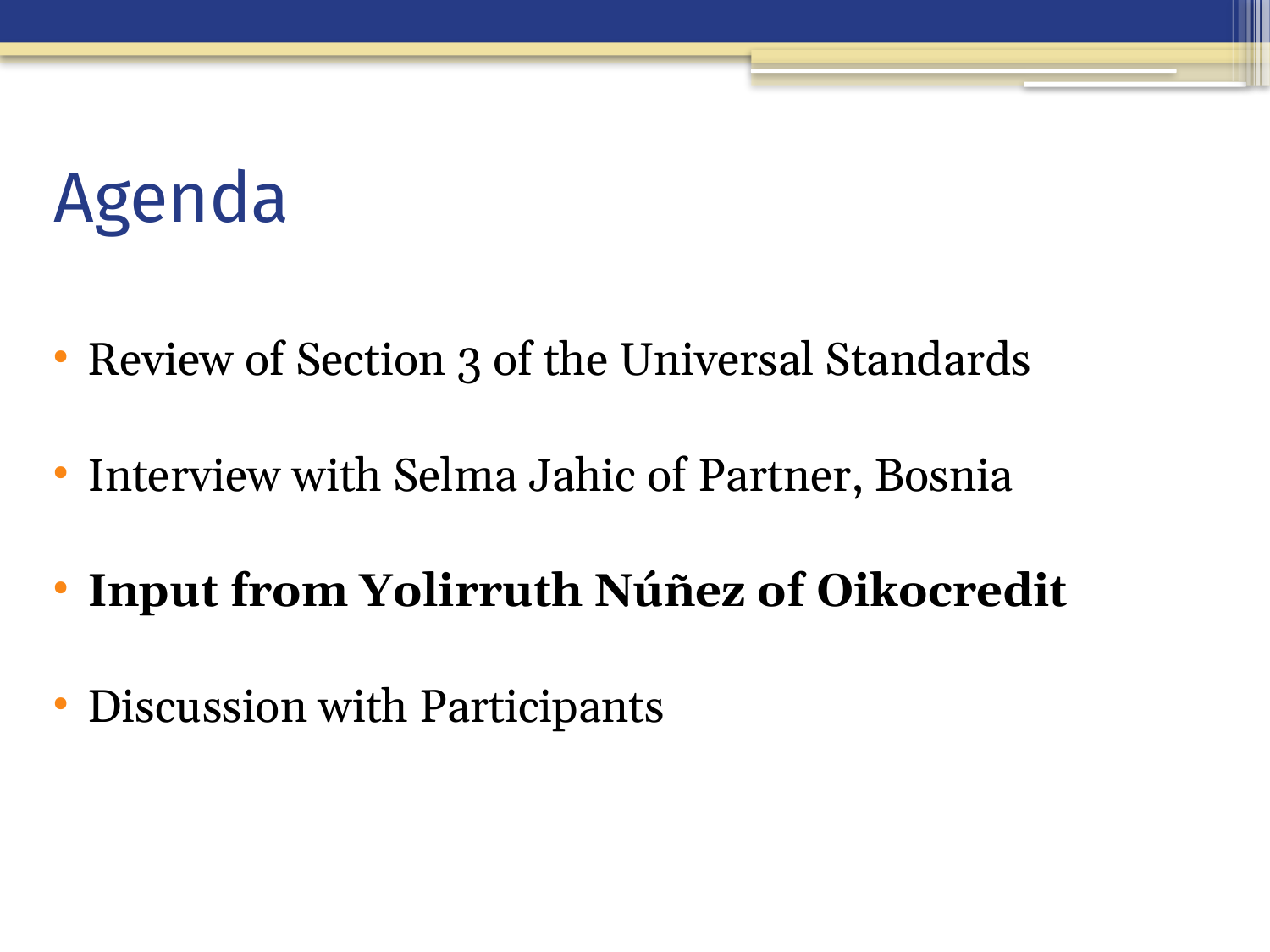

# Agenda
Review of Section 3 of the Universal Standards
Interview with Selma Jahic of Partner, Bosnia
Input from Yolirruth Núñez of Oikocredit
Discussion with Participants